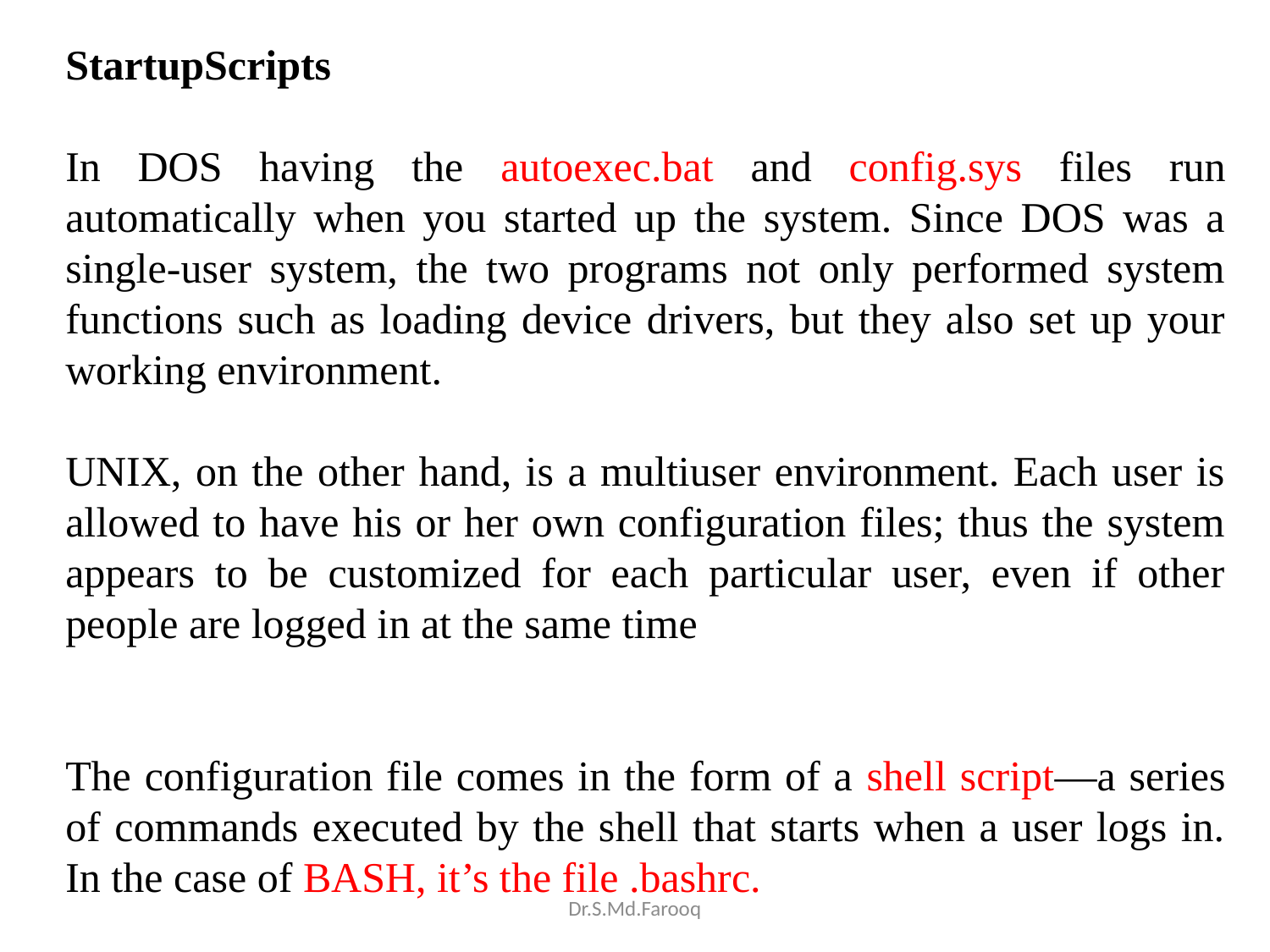

StartupScripts

In DOS having the autoexec.bat and config.sys files run automatically when you started up the system. Since DOS was a single-user system, the two programs not only performed system functions such as loading device drivers, but they also set up your working environment.

UNIX, on the other hand, is a multiuser environment. Each user is allowed to have his or her own configuration files; thus the system appears to be customized for each particular user, even if other people are logged in at the same time

The configuration file comes in the form of a shell script—a series of commands executed by the shell that starts when a user logs in. In the case of BASH, it’s the file .bashrc.
Dr.S.Md.Farooq